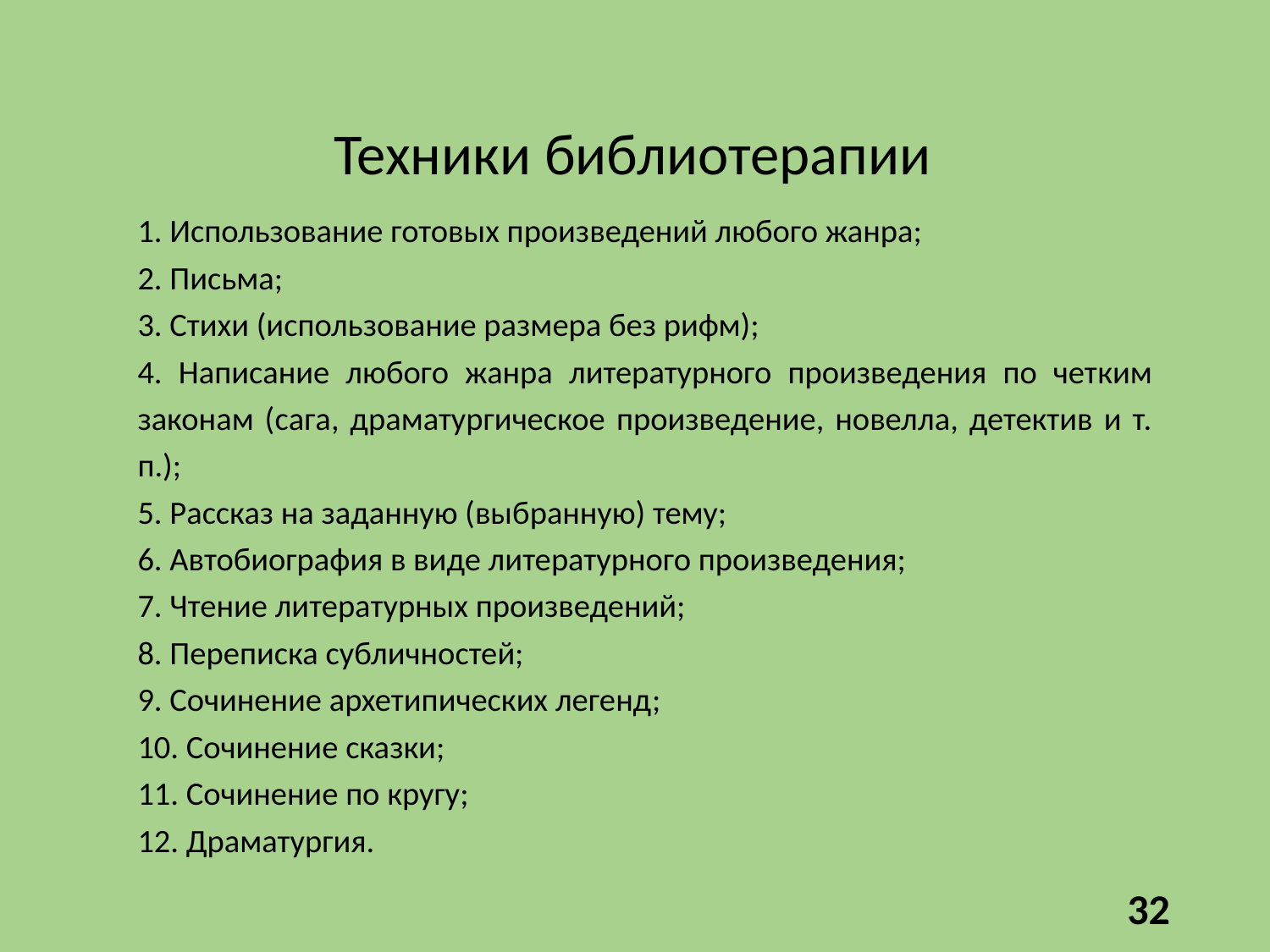

# Техники библиотерапии
1. Использование готовых произведений любого жанра;
2. Письма;
3. Стихи (использование размера без рифм);
4. Написание любого жанра литературного произведения по чет­ким законам (сага, драматургическое произведение, новелла, детектив и т. п.);
5. Рассказ на заданную (выбранную) тему;
6. Автобиография в виде литературного произведения;
7. Чтение литературных произведений;
8. Переписка субличностей;
9. Сочинение архетипических легенд;
10. Сочинение сказки;
11. Сочинение по кругу;
12. Драматургия.

32